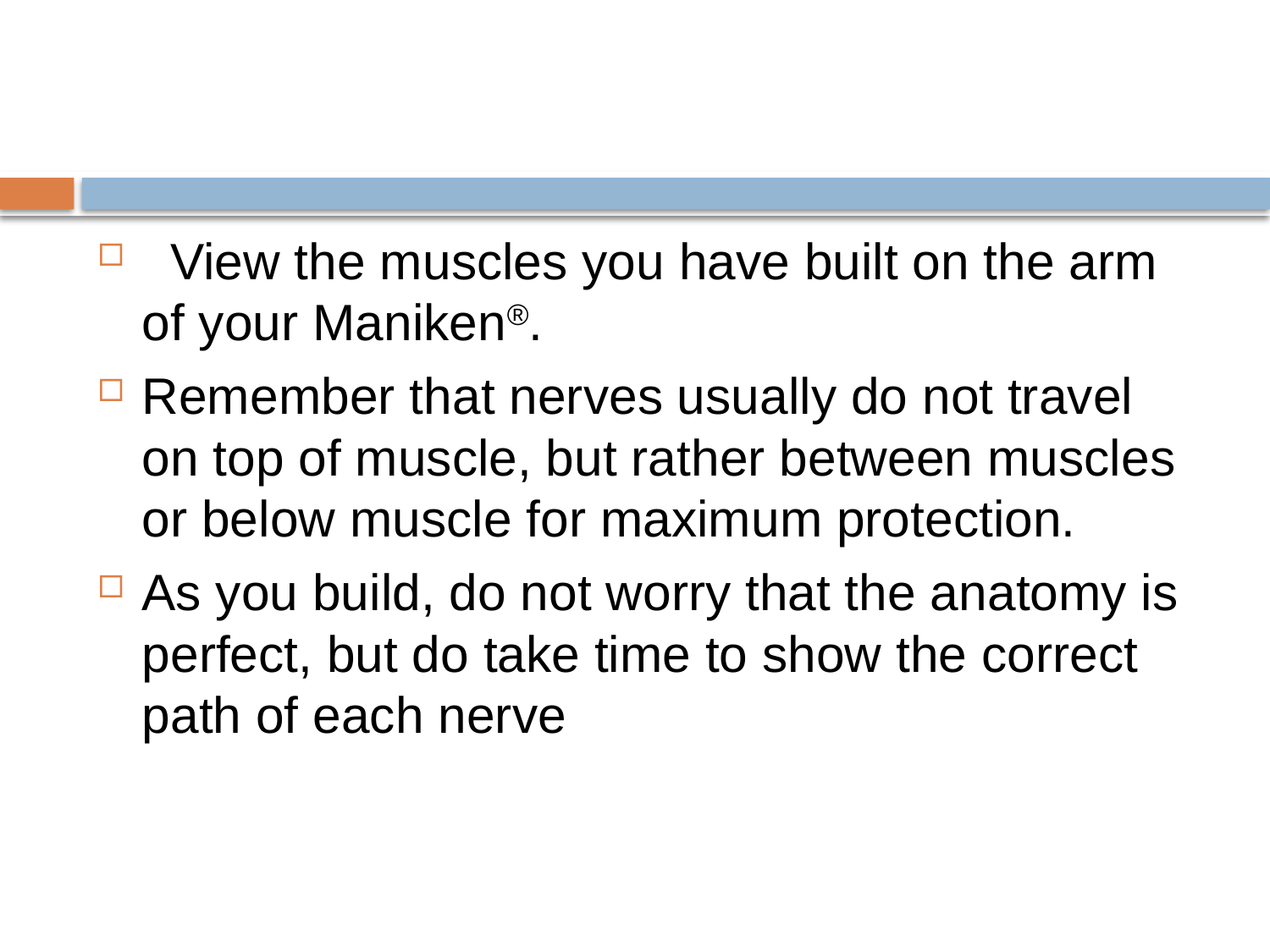

#
  View the muscles you have built on the arm of your Maniken®.
Remember that nerves usually do not travel on top of muscle, but rather between muscles or below muscle for maximum protection.
As you build, do not worry that the anatomy is perfect, but do take time to show the correct path of each nerve